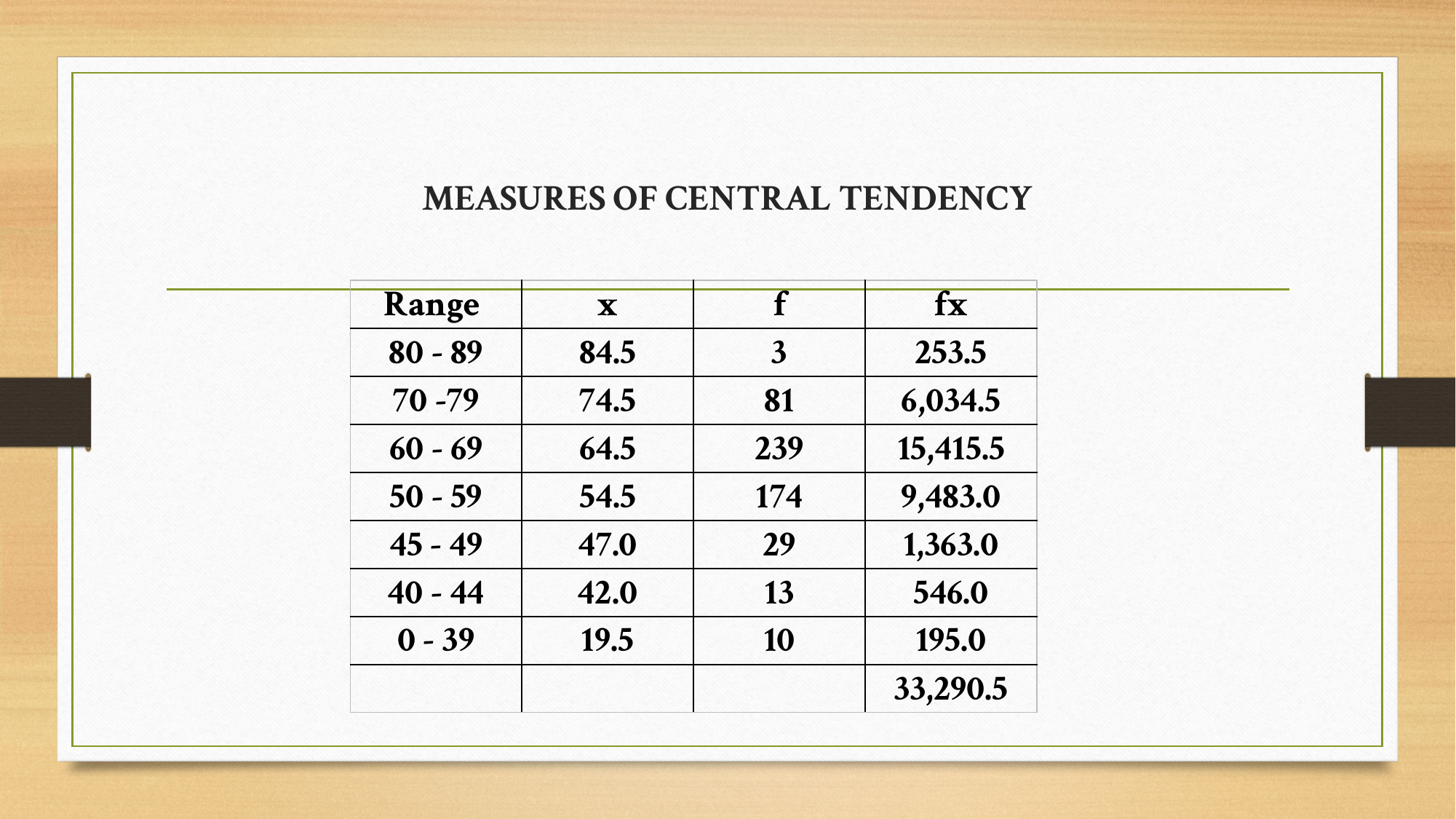

# MEASURES OF CENTRAL TENDENCY
| Range | x | f | fx |
| --- | --- | --- | --- |
| 80 - 89 | 84.5 | 3 | 253.5 |
| 70 -79 | 74.5 | 81 | 6,034.5 |
| 60 - 69 | 64.5 | 239 | 15,415.5 |
| 50 - 59 | 54.5 | 174 | 9,483.0 |
| 45 - 49 | 47.0 | 29 | 1,363.0 |
| 40 - 44 | 42.0 | 13 | 546.0 |
| 0 - 39 | 19.5 | 10 | 195.0 |
|  |  |  | 33,290.5 |